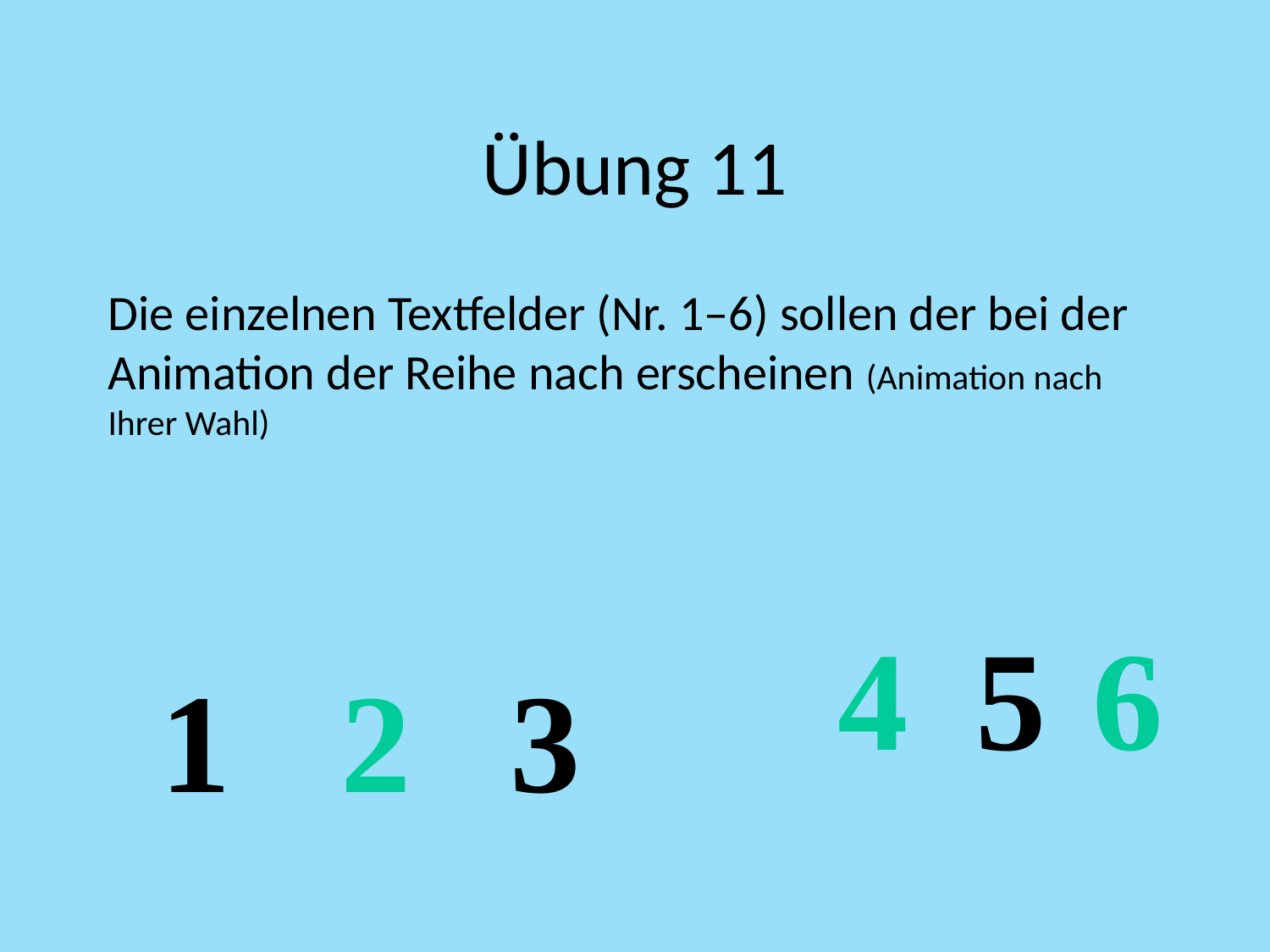

# Übung 11
Die einzelnen Textfelder (Nr. 1–6) sollen der bei der Animation der Reihe nach erscheinen (Animation nach Ihrer Wahl)
4
5
6
1
2
3